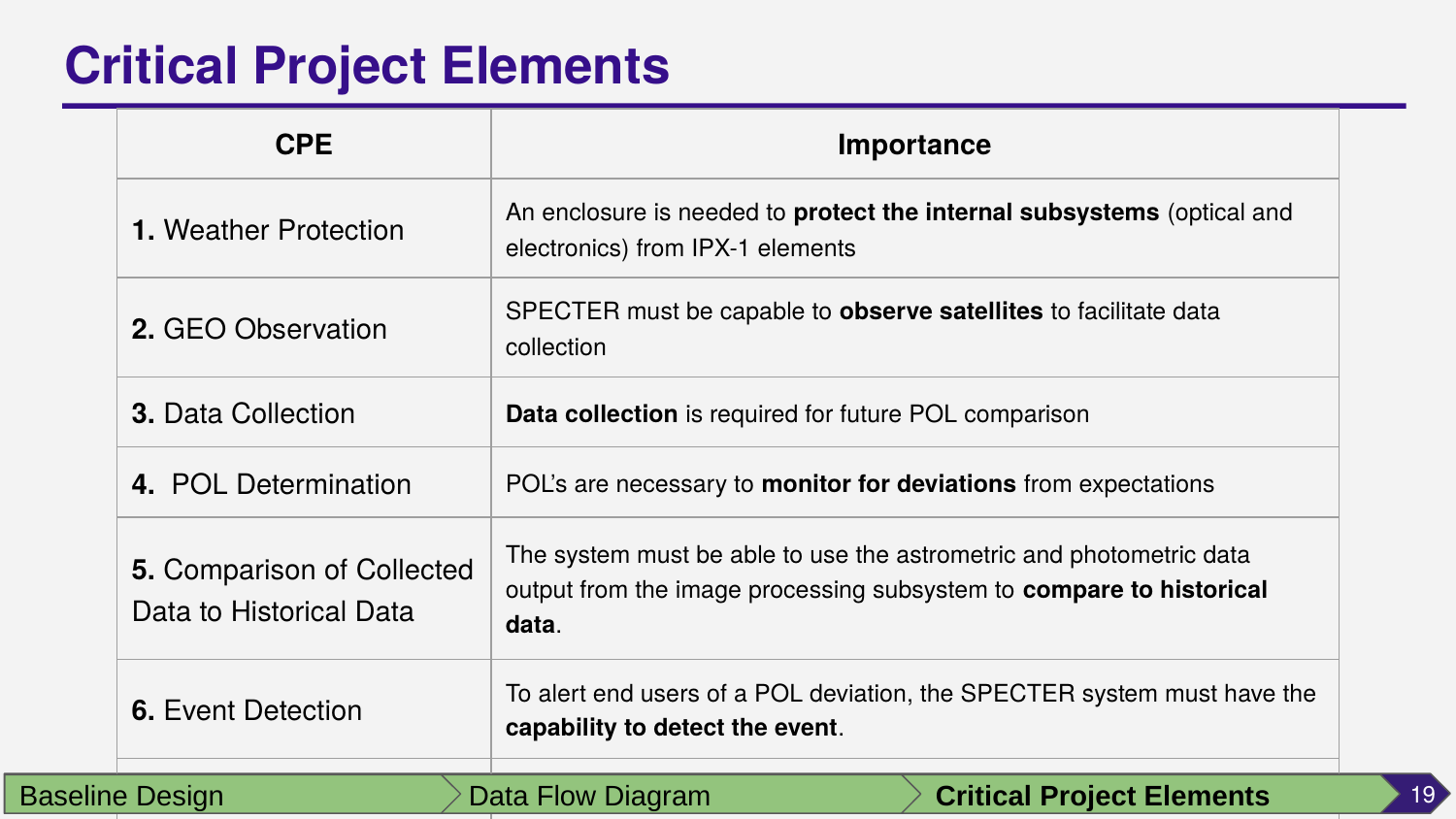

# Critical Project Elements
| CPE | Importance |
| --- | --- |
| 1. Weather Protection | An enclosure is needed to protect the internal subsystems (optical and electronics) from IPX-1 elements |
| 2. GEO Observation | SPECTER must be capable to observe satellites to facilitate data collection |
| 3. Data Collection | Data collection is required for future POL comparison |
| 4. POL Determination | POL’s are necessary to monitor for deviations from expectations |
| 5. Comparison of Collected Data to Historical Data | The system must be able to use the astrometric and photometric data output from the image processing subsystem to compare to historical data. |
| 6. Event Detection | To alert end users of a POL deviation, the SPECTER system must have the capability to detect the event. |
| 7. Tip and Cue | The SPECTER system must be able to alert end users of POL deviations |
19
Baseline Design
Data Flow Diagram
Critical Project Elements